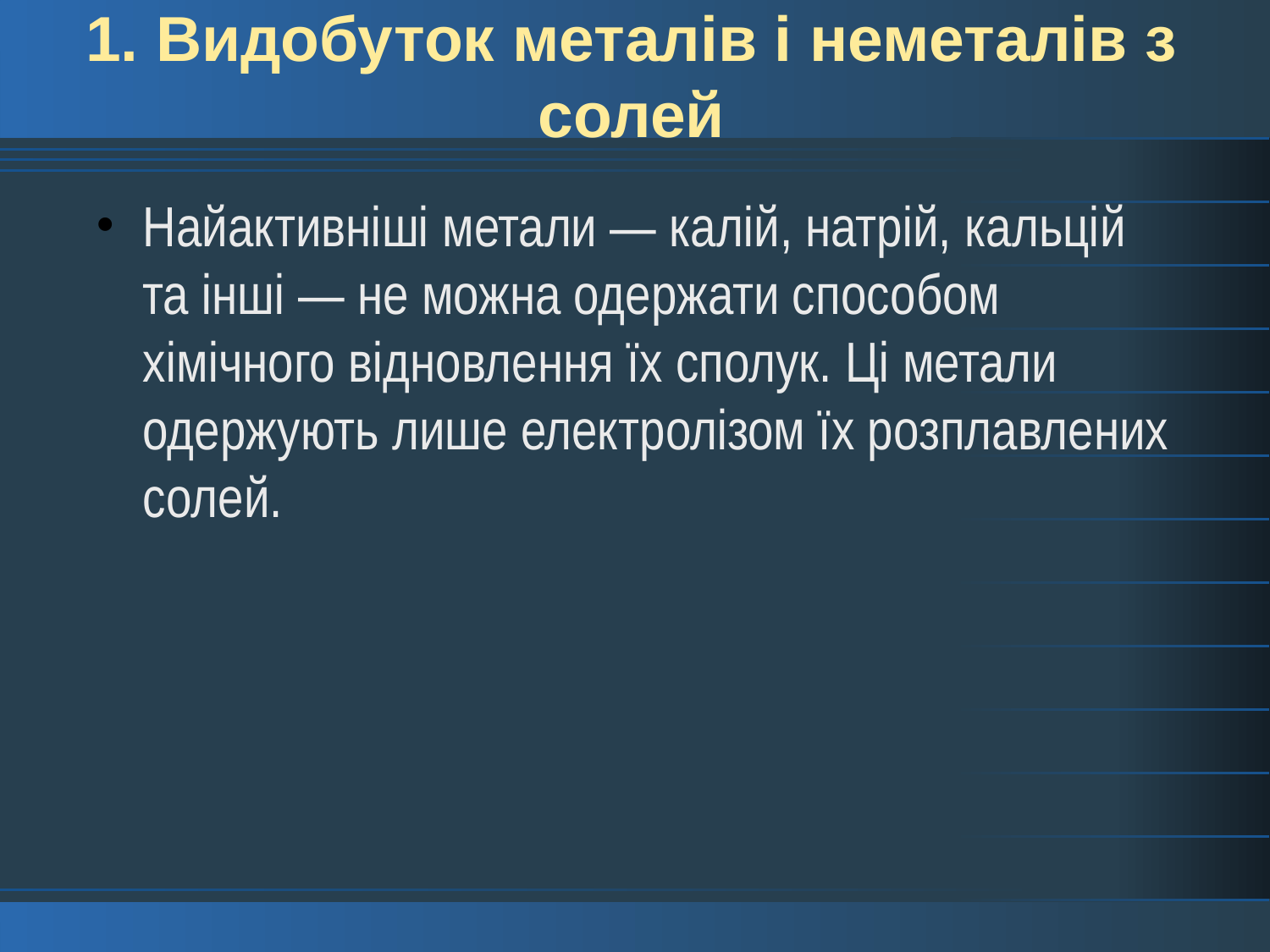

# 1. Видобуток металів і неметалів з солей
Найактивніші метали — калій, натрій, кальцій та інші — не можна одержати способом хімічного відновлення їх сполук. Ці метали одержують лише електролізом їх розплавлених солей.